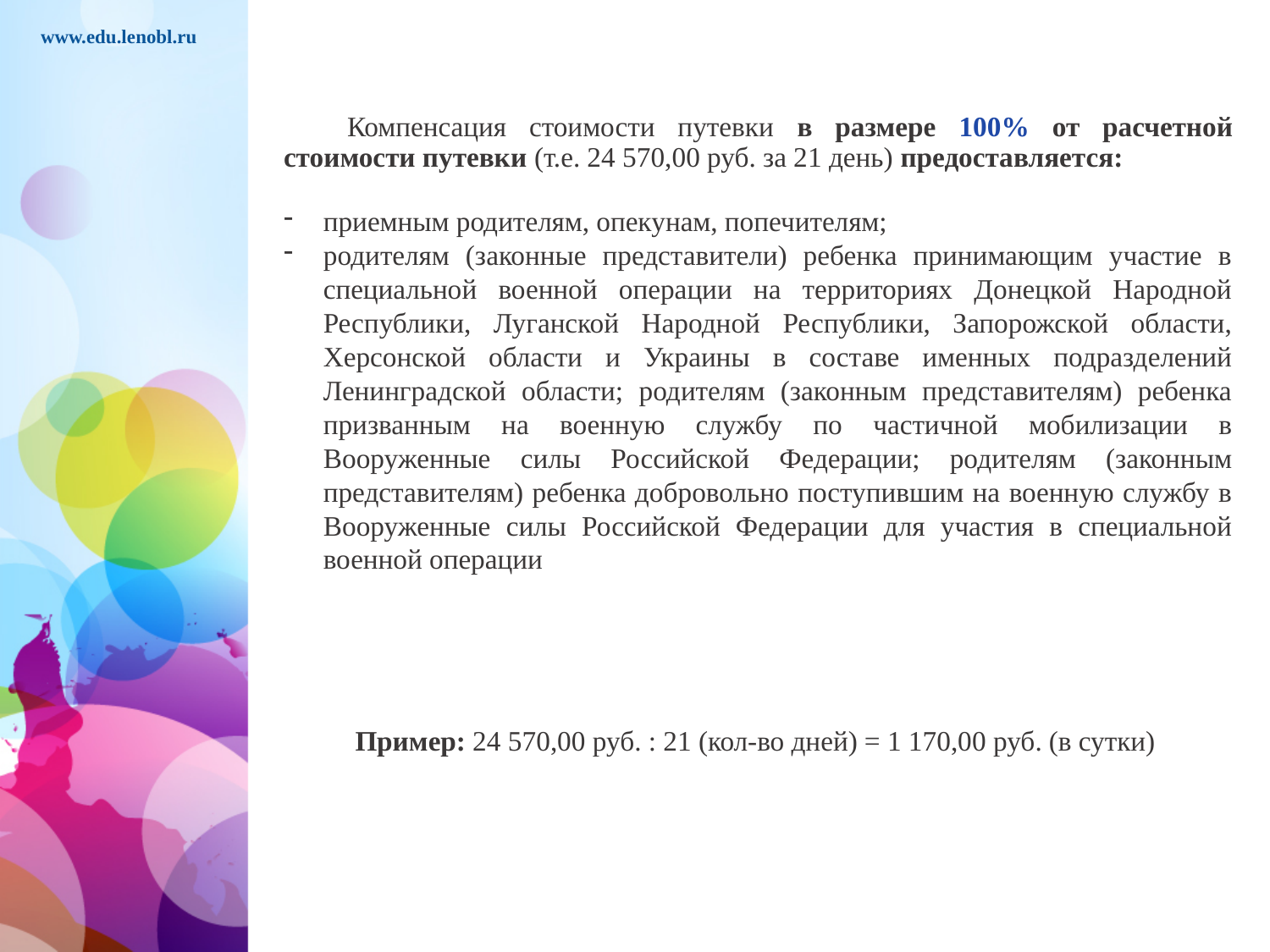

www.edu.lenobl.ru
Компенсация стоимости путевки в размере 100% от расчетной стоимости путевки (т.е. 24 570,00 руб. за 21 день) предоставляется:

приемным родителям, опекунам, попечителям;
родителям (законные представители) ребенка принимающим участие в специальной военной операции на территориях Донецкой Народной Республики, Луганской Народной Республики, Запорожской области, Херсонской области и Украины в составе именных подразделений Ленинградской области; родителям (законным представителям) ребенка призванным на военную службу по частичной мобилизации в Вооруженные силы Российской Федерации; родителям (законным представителям) ребенка добровольно поступившим на военную службу в Вооруженные силы Российской Федерации для участия в специальной военной операции

Пример: 24 570,00 руб. : 21 (кол-во дней) = 1 170,00 руб. (в сутки)